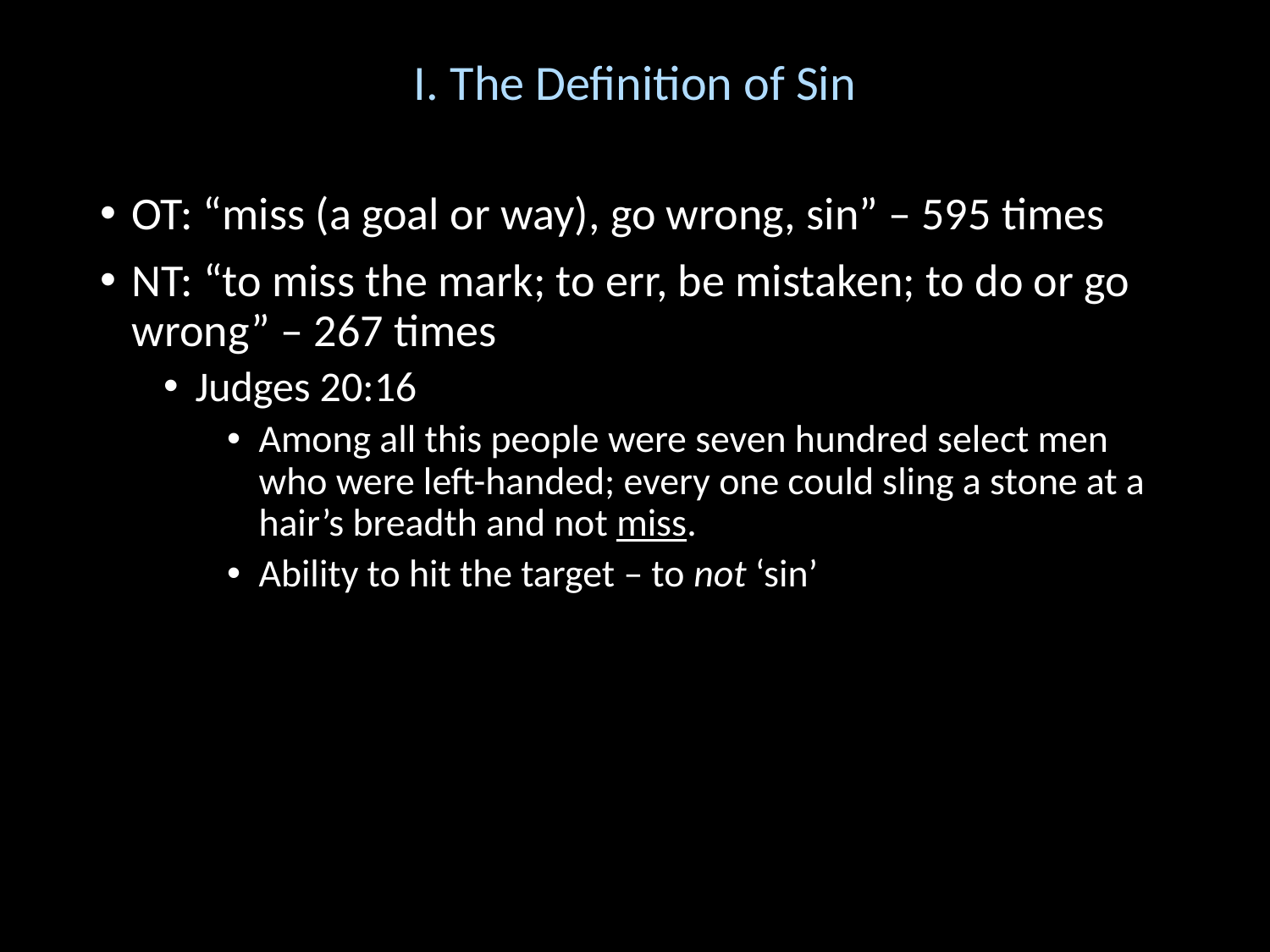

# I. The Definition of Sin
OT: “miss (a goal or way), go wrong, sin” – 595 times
NT: “to miss the mark; to err, be mistaken; to do or go wrong” – 267 times
Judges 20:16
Among all this people were seven hundred select men who were left-handed; every one could sling a stone at a hair’s breadth and not miss.
Ability to hit the target – to not ‘sin’